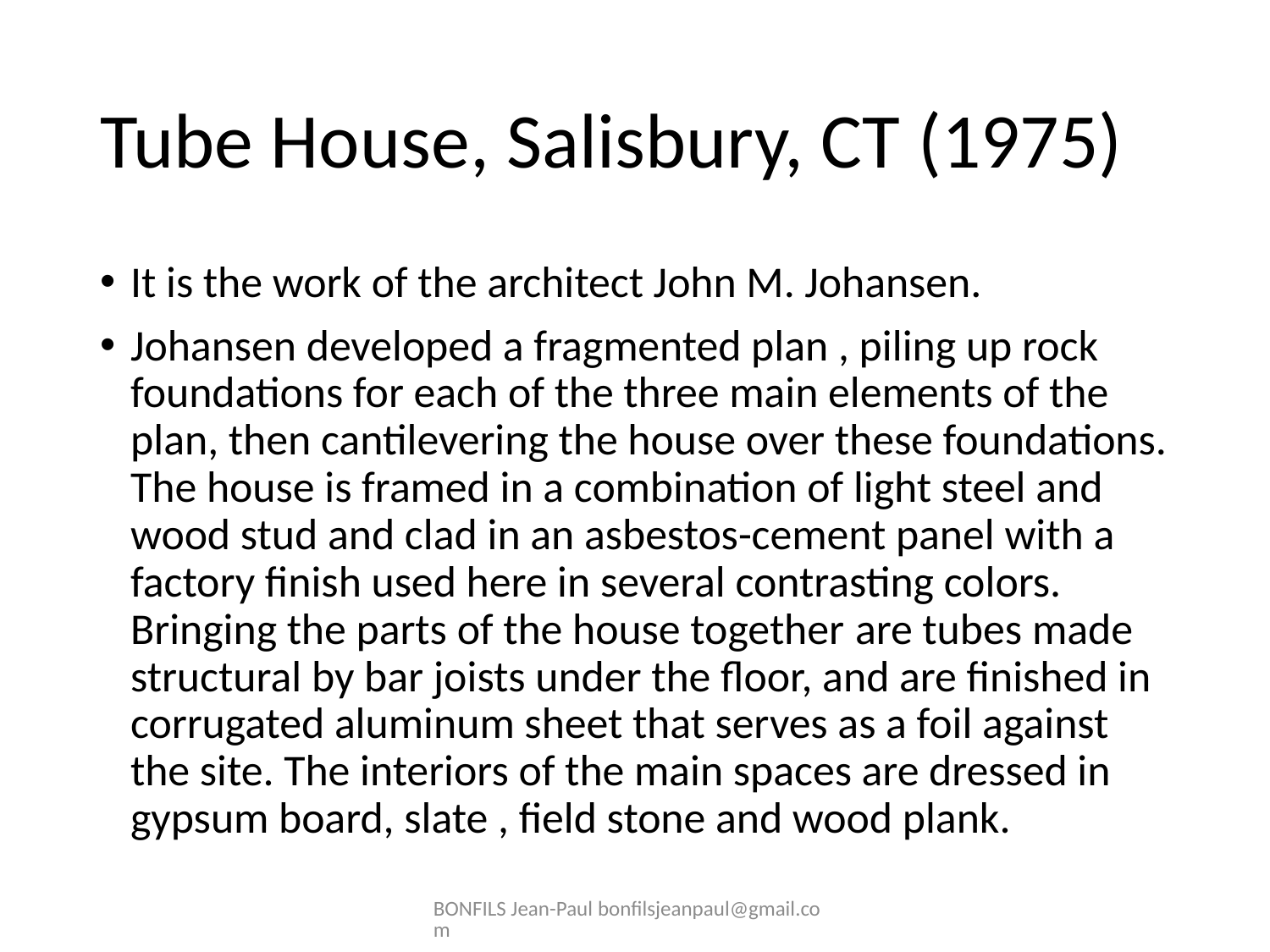

# Tube House, Salisbury, CT (1975)
It is the work of the architect John M. Johansen.
Johansen developed a fragmented plan , piling up rock foundations for each of the three main elements of the plan, then cantilevering the house over these foundations. The house is framed in a combination of light steel and wood stud and clad in an asbestos-cement panel with a factory finish used here in several contrasting colors. Bringing the parts of the house together are tubes made structural by bar joists under the floor, and are finished in corrugated aluminum sheet that serves as a foil against the site. The interiors of the main spaces are dressed in gypsum board, slate , field stone and wood plank.
BONFILS Jean-Paul bonfilsjeanpaul@gmail.com